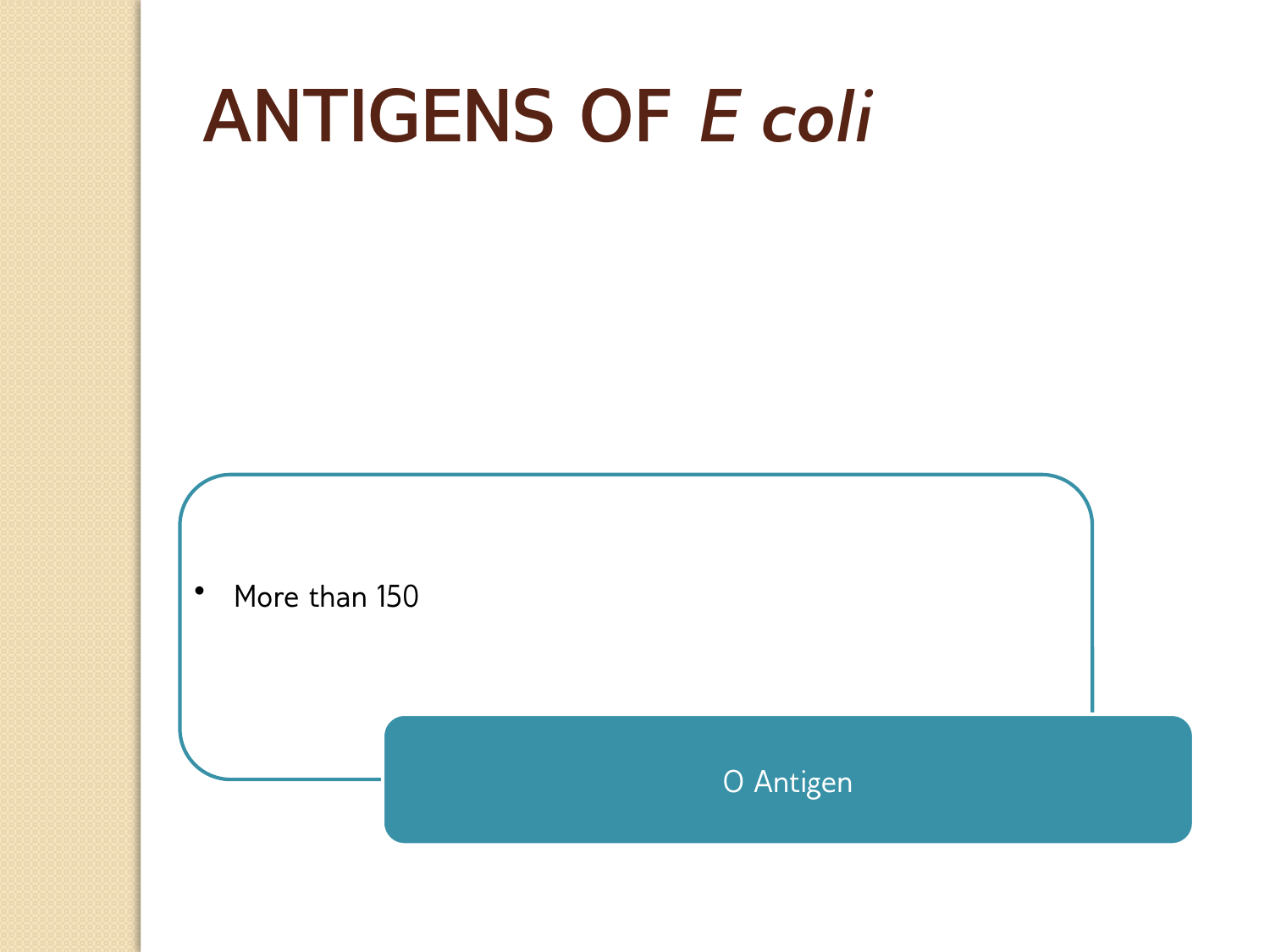

ANTIGENS OF E coli
O Antigen
More than 150